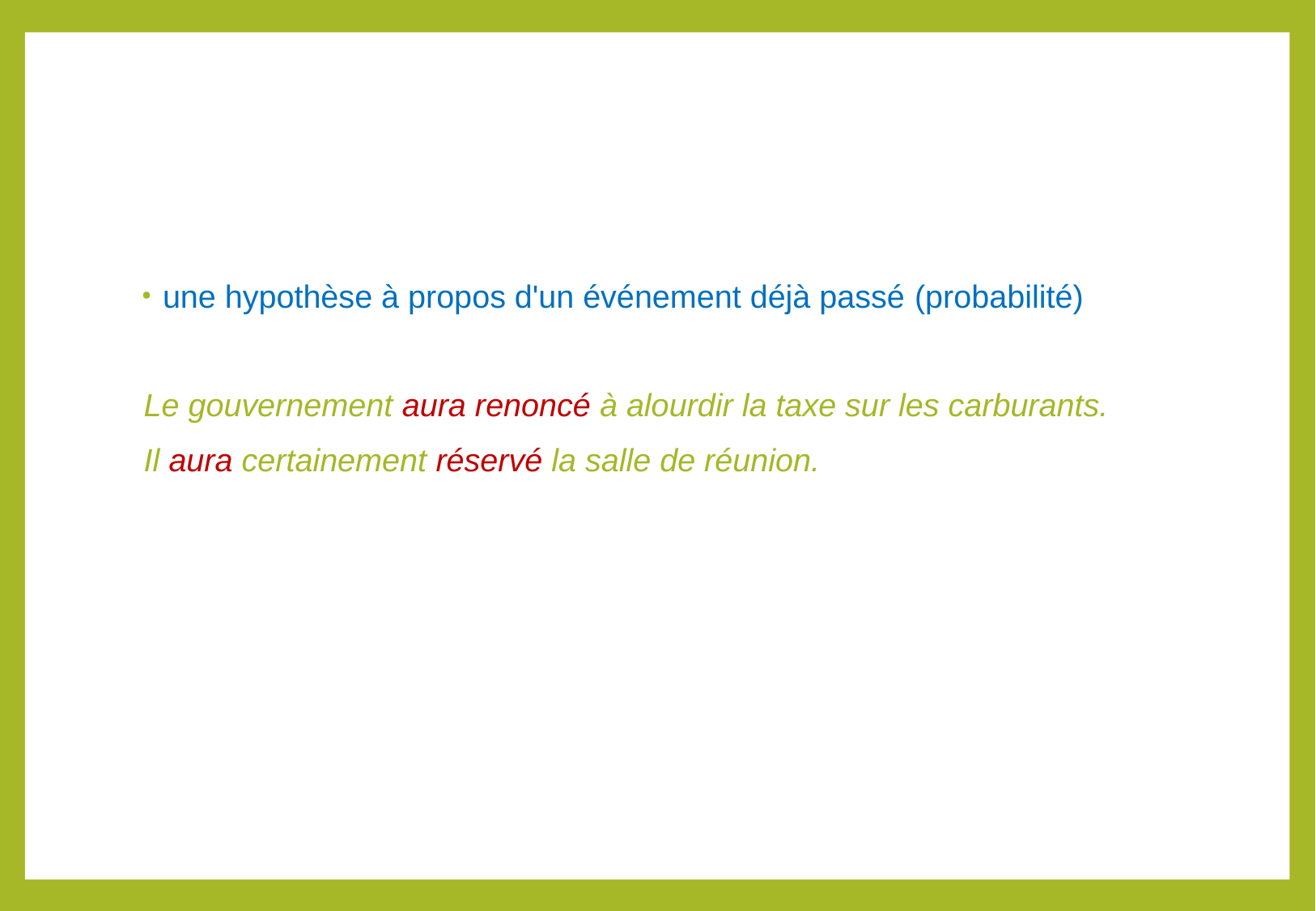

#
une hypothèse à propos d'un événement déjà passé (probabilité)

Le gouvernement aura renoncé à alourdir la taxe sur les carburants.
Il aura certainement réservé la salle de réunion.